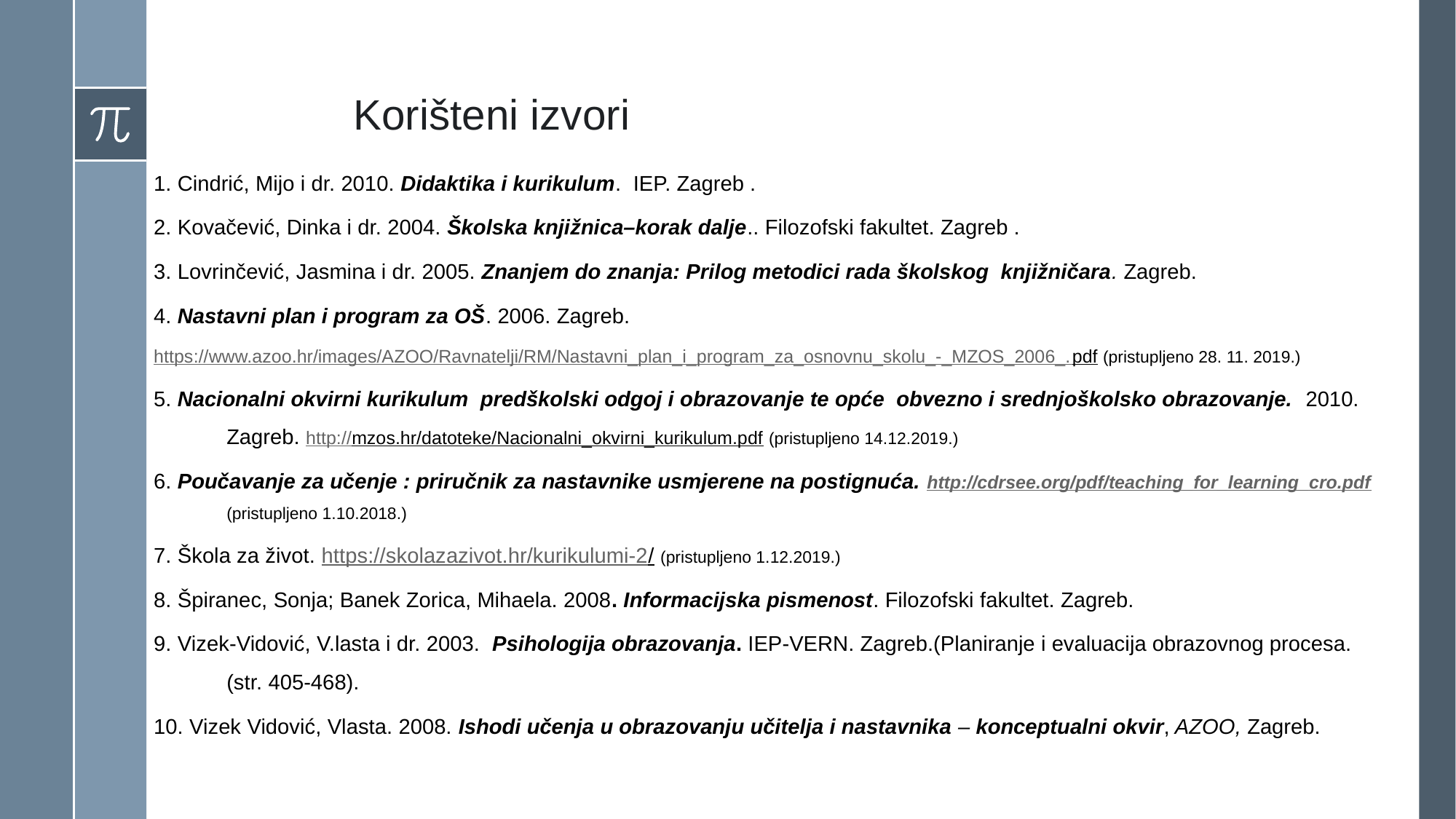

# Korišteni izvori
1. Cindrić, Mijo i dr. 2010. Didaktika i kurikulum.  IEP. Zagreb .
2. Kovačević, Dinka i dr. 2004. Školska knjižnica–korak dalje.. Filozofski fakultet. Zagreb .
3. Lovrinčević, Jasmina i dr. 2005. Znanjem do znanja: Prilog metodici rada školskog  knjižničara. Zagreb.
4. Nastavni plan i program za OŠ. 2006. Zagreb.
https://www.azoo.hr/images/AZOO/Ravnatelji/RM/Nastavni_plan_i_program_za_osnovnu_skolu_-_MZOS_2006_.pdf (pristupljeno 28. 11. 2019.)
5. Nacionalni okvirni kurikulum  predškolski odgoj i obrazovanje te opće  obvezno i srednjoškolsko obrazovanje.  2010. Zagreb. http://mzos.hr/datoteke/Nacionalni_okvirni_kurikulum.pdf (pristupljeno 14.12.2019.)
6. Poučavanje za učenje : priručnik za nastavnike usmjerene na postignuća. http://cdrsee.org/pdf/teaching_for_learning_cro.pdf  (pristupljeno 1.10.2018.)
7. Škola za život. https://skolazazivot.hr/kurikulumi-2/ (pristupljeno 1.12.2019.)
8. Špiranec, Sonja; Banek Zorica, Mihaela. 2008. Informacijska pismenost. Filozofski fakultet. Zagreb.
9. Vizek-Vidović, V.lasta i dr. 2003.  Psihologija obrazovanja. IEP-VERN. Zagreb.(Planiranje i evaluacija obrazovnog procesa.  (str. 405-468).
10. Vizek Vidović, Vlasta. 2008. Ishodi učenja u obrazovanju učitelja i nastavnika – konceptualni okvir, AZOO, Zagreb.